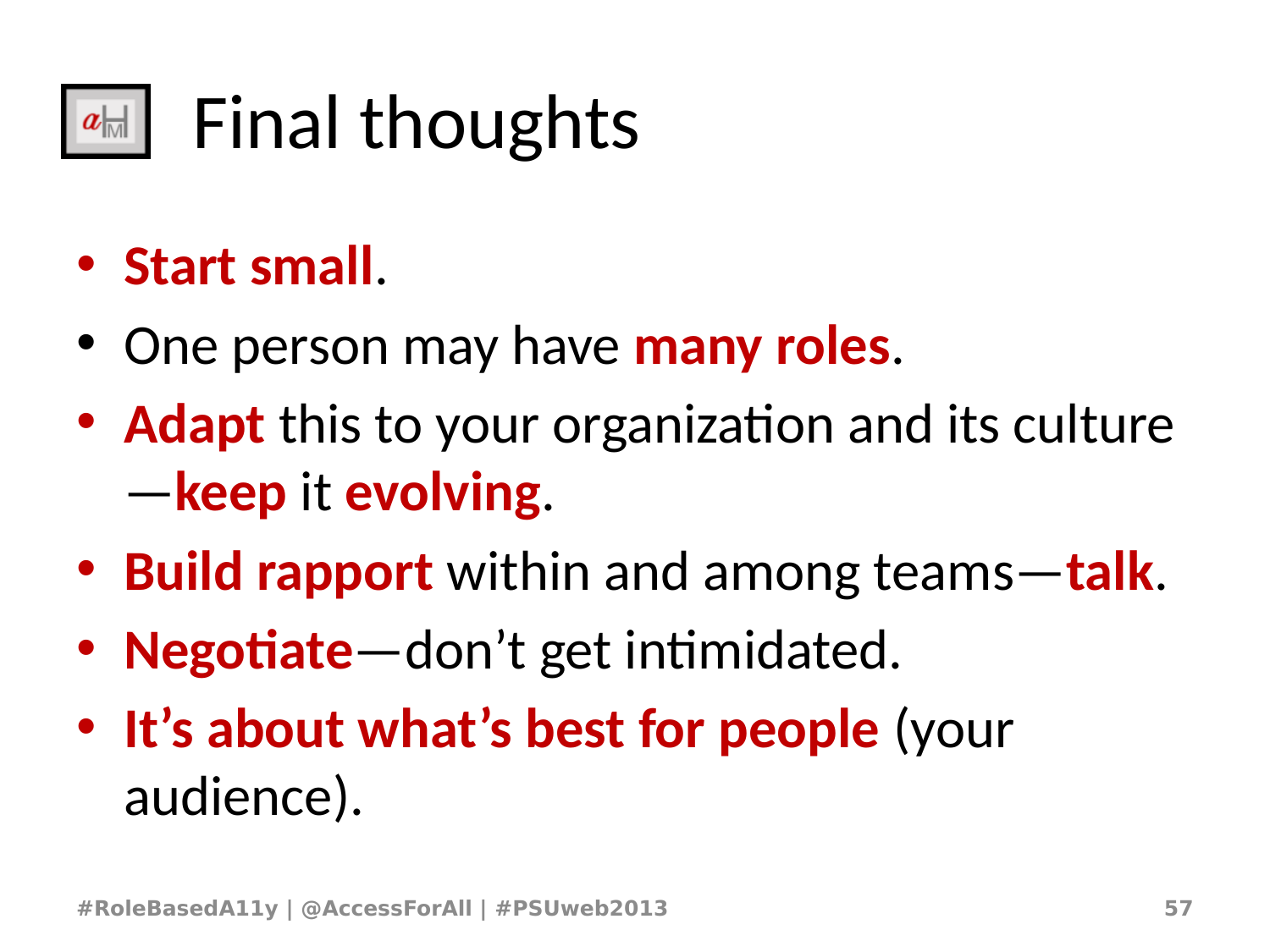

# Final thoughts
Start small.
One person may have many roles.
Adapt this to your organization and its culture—keep it evolving.
Build rapport within and among teams—talk.
Negotiate—don’t get intimidated.
It’s about what’s best for people (your audience).
#RoleBasedA11y | @AccessForAll | #PSUweb2013
57